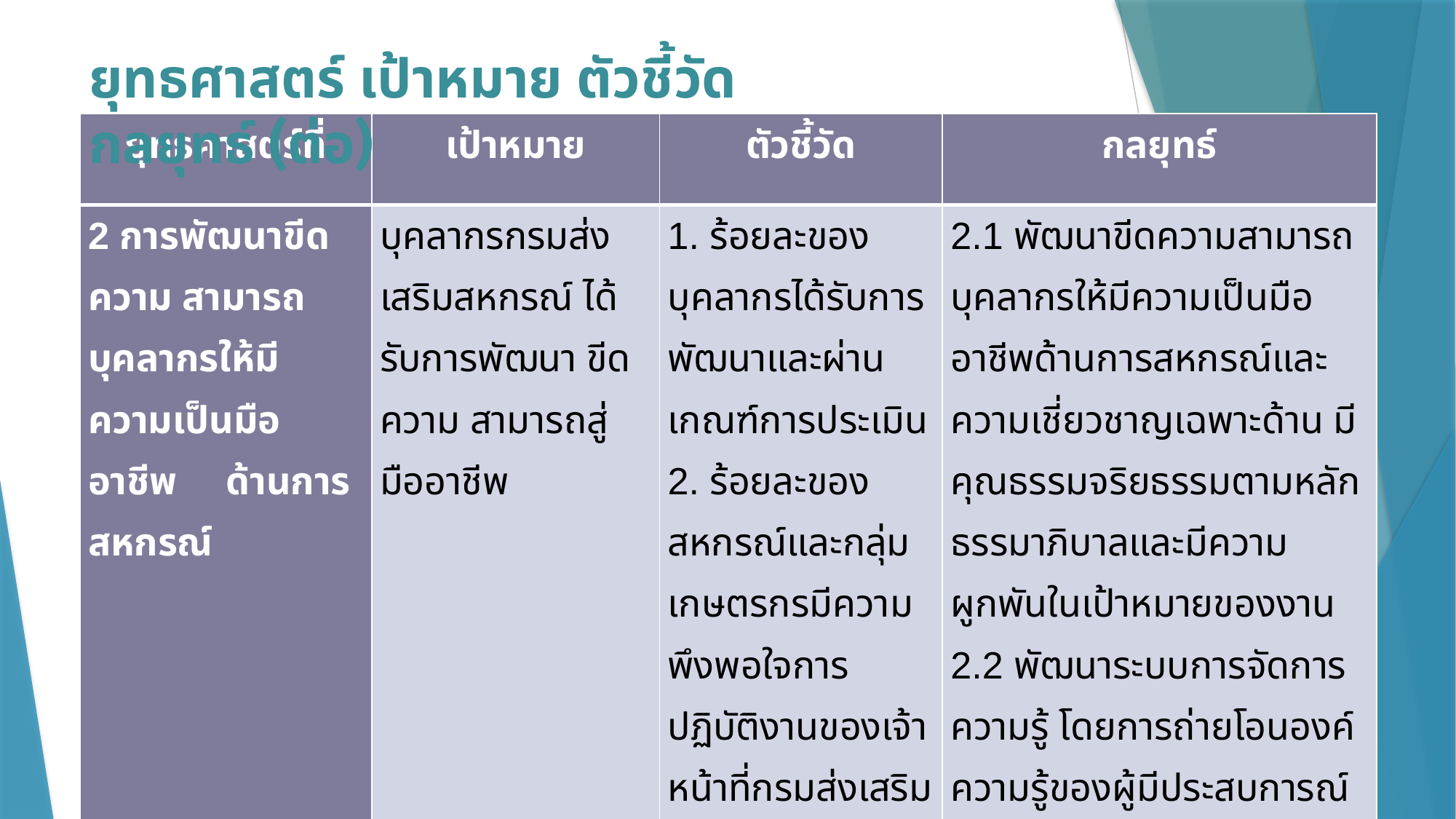

ยุทธศาสตร์ เป้าหมาย ตัวชี้วัด กลยุทธ์ (ต่อ)
| ยุทธศาสตร์ที่ | เป้าหมาย | ตัวชี้วัด | กลยุทธ์ |
| --- | --- | --- | --- |
| 2 การพัฒนาขีดความ สามารถบุคลากรให้มี ความเป็นมืออาชีพ ด้านการสหกรณ์ | บุคลากรกรมส่งเสริมสหกรณ์ ได้รับการพัฒนา ขีดความ สามารถสู่มืออาชีพ | 1. ร้อยละของบุคลากรได้รับการพัฒนาและผ่านเกณฑ์การประเมิน 2. ร้อยละของสหกรณ์และกลุ่มเกษตรกรมีความพึงพอใจการปฏิบัติงานของเจ้าหน้าที่กรมส่งเสริมสหกรณ์ | 2.1 พัฒนาขีดความสามารถบุคลากรให้มีความเป็นมืออาชีพด้านการสหกรณ์และความเชี่ยวชาญเฉพาะด้าน มีคุณธรรมจริยธรรมตามหลักธรรมาภิบาลและมีความผูกพันในเป้าหมายของงาน 2.2 พัฒนาระบบการจัดการความรู้ โดยการถ่ายโอนองค์ความรู้ของผู้มีประสบการณ์และภูมิปัญญาสูงสู่บุคลากรรุ่นใหม่ 2.3 พัฒนาระบบงานและกระบวนการทำงานให้สอดคล้องกับยุทธศาสตร์ |